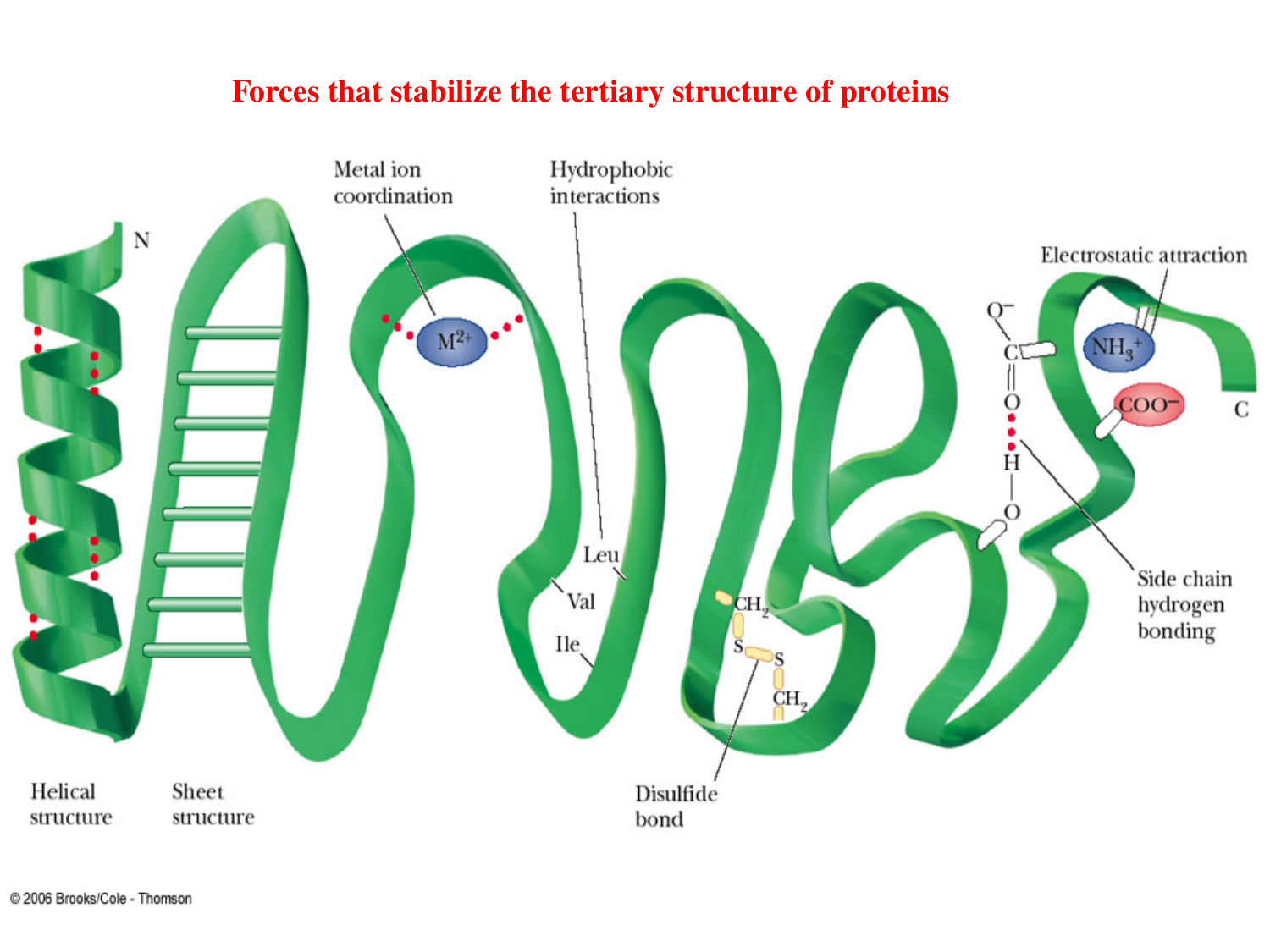

Forces that stabilize the tertiary structure of proteins